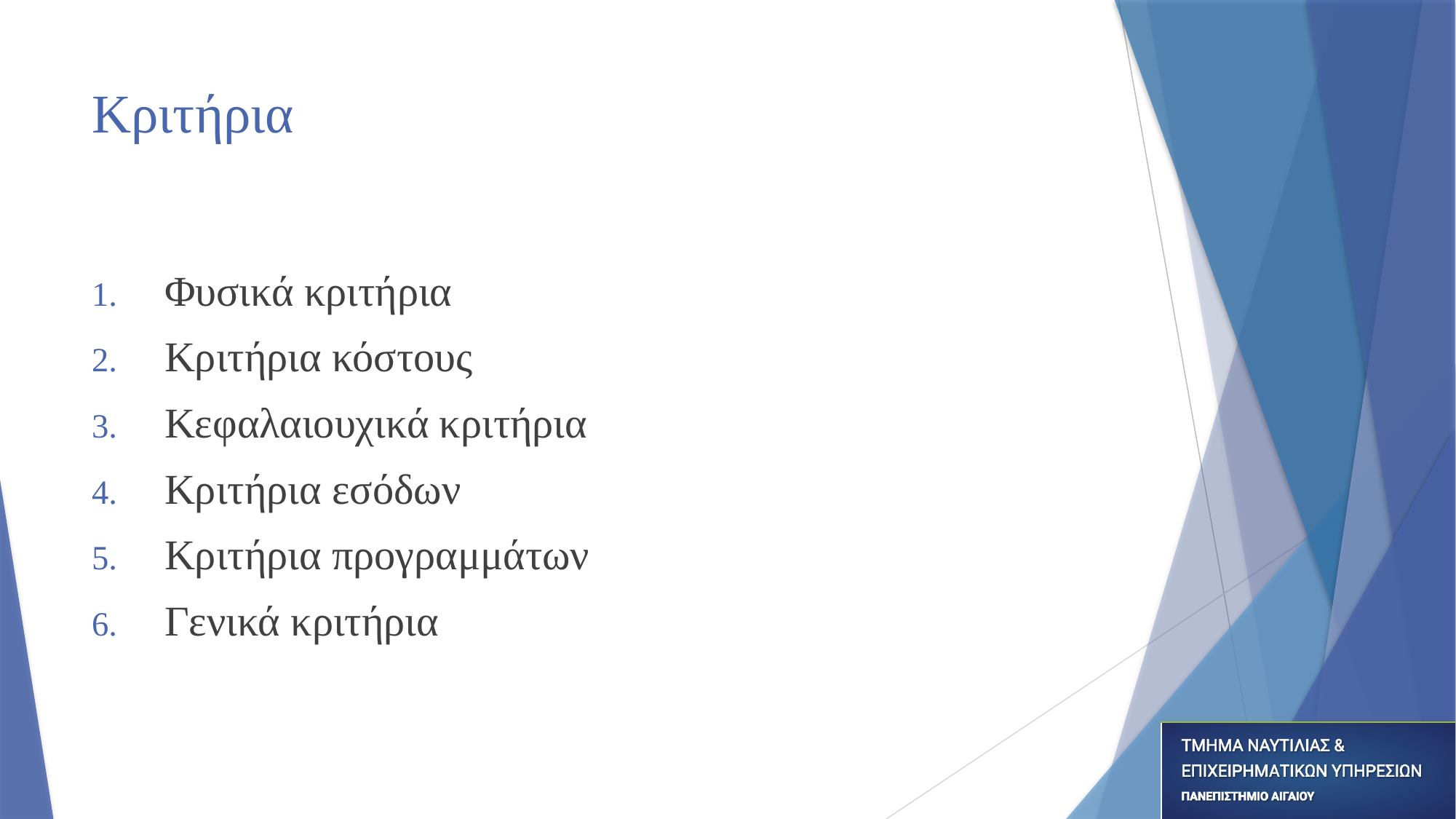

# Κριτήρια
Φυσικά κριτήρια
Κριτήρια κόστους
Κεφαλαιουχικά κριτήρια
Κριτήρια εσόδων
Κριτήρια προγραμμάτων
Γενικά κριτήρια